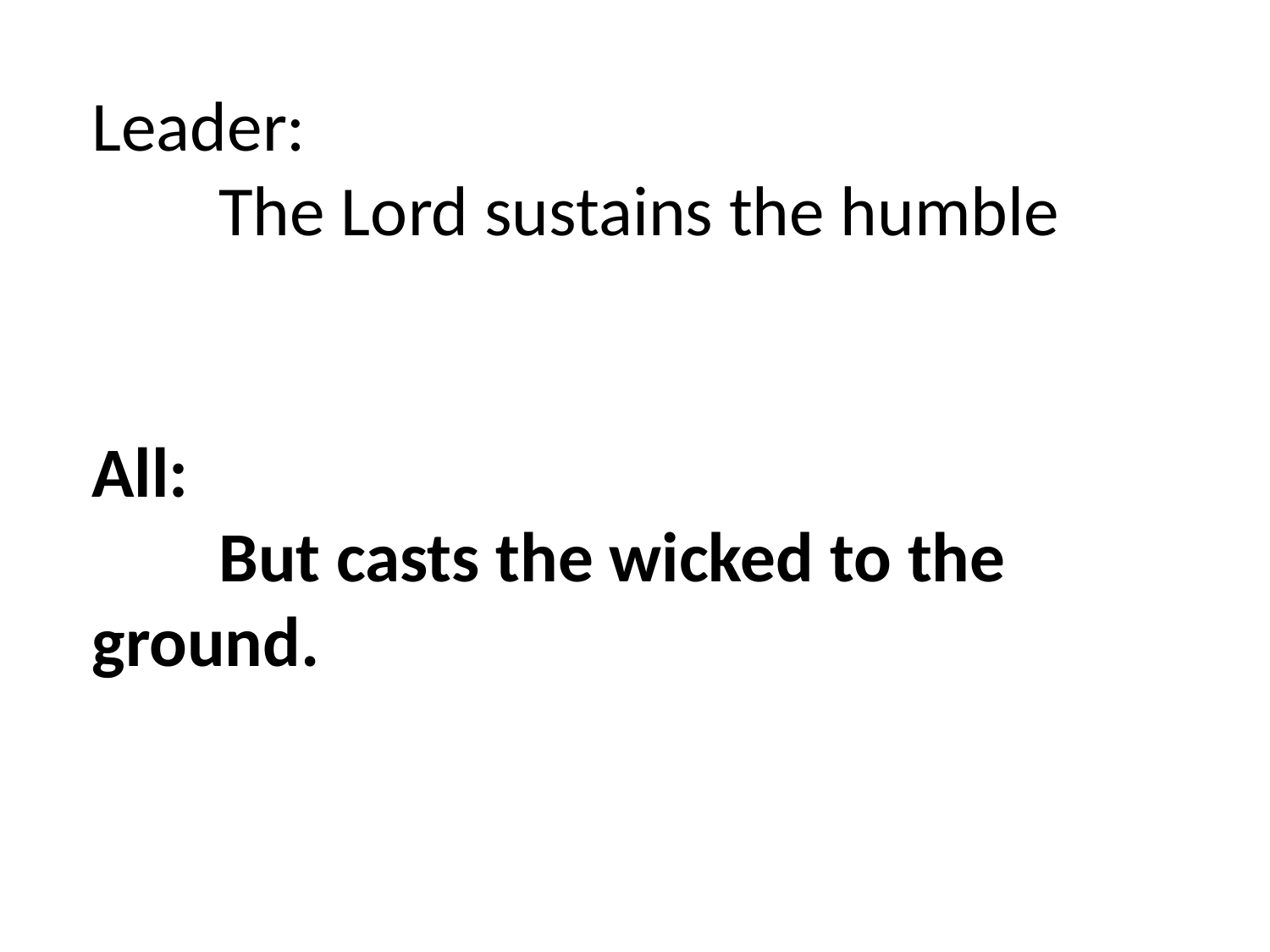

Leader:
	The Lord sustains the humble
All:
	But casts the wicked to the ground.